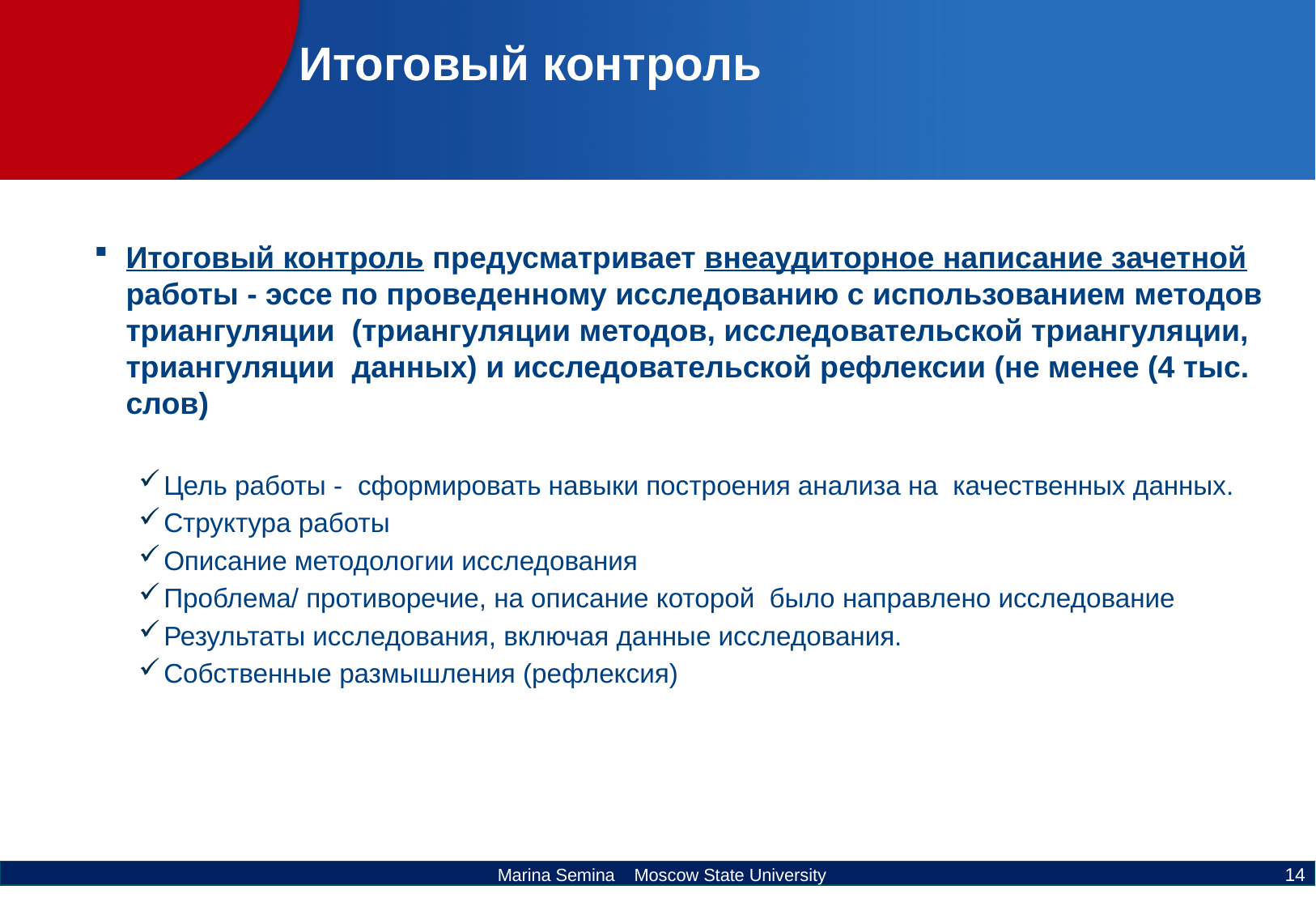

# Итоговый контроль
Итоговый контроль предусматривает внеаудиторное написание зачетной работы - эссе по проведенному исследованию с использованием методов триангуляции  (триангуляции методов, исследовательской триангуляции, триангуляции  данных) и исследовательской рефлексии (не менее (4 тыс. слов)

Цель работы -  сформировать навыки построения анализа на  качественных данных.
Структура работы
Описание методологии исследования
Проблема/ противоречие, на описание которой  было направлено исследование
Результаты исследования, включая данные исследования.
Собственные размышления (рефлексия)

14